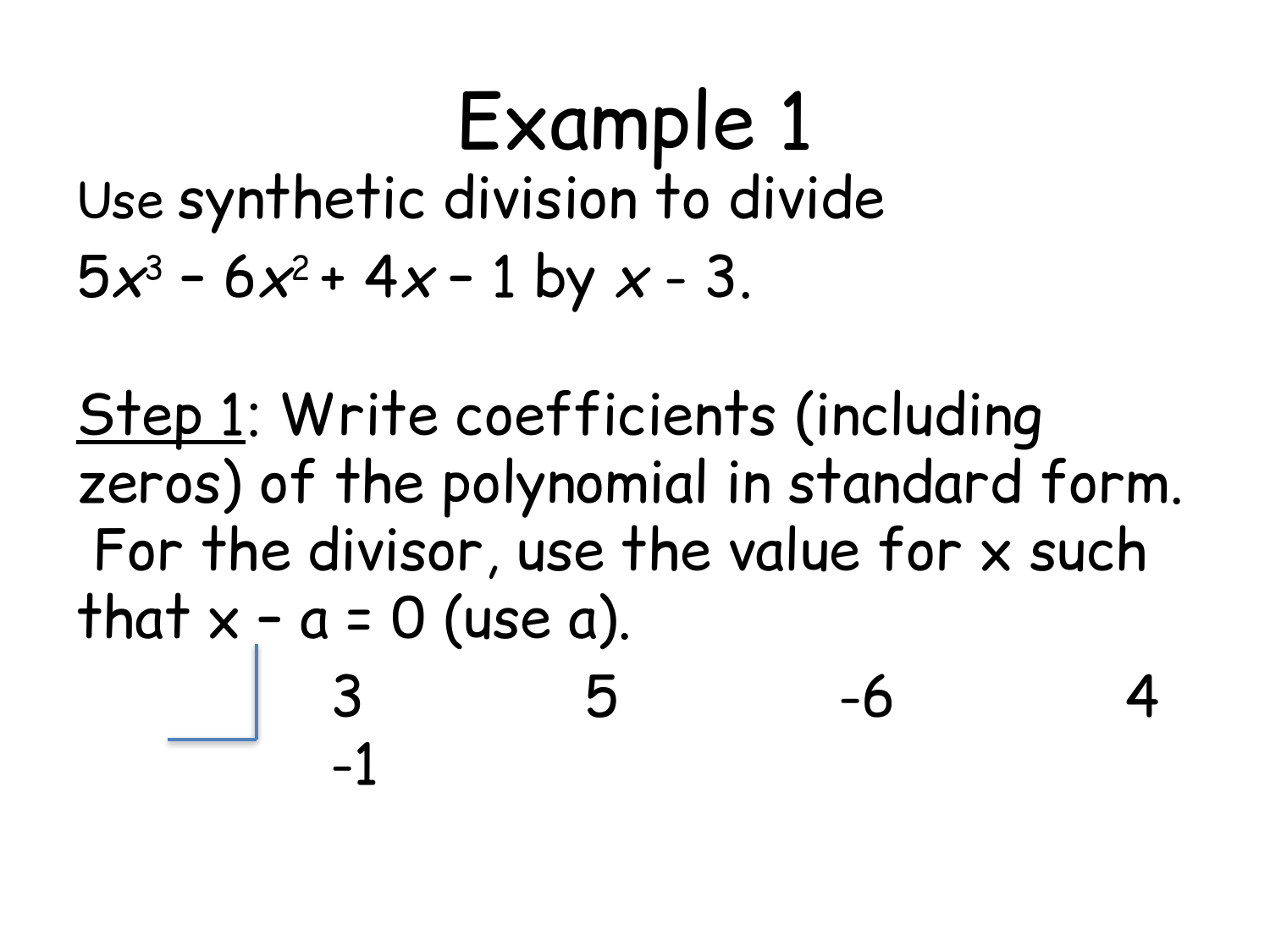

# Example 1
Use synthetic division to divide
5x3 – 6x2 + 4x – 1 by x - 3.

Step 1: Write coefficients (including zeros) of the polynomial in standard form.  For the divisor, use the value for x such that x – a = 0 (use a).
		3		5		-6		  4		-1